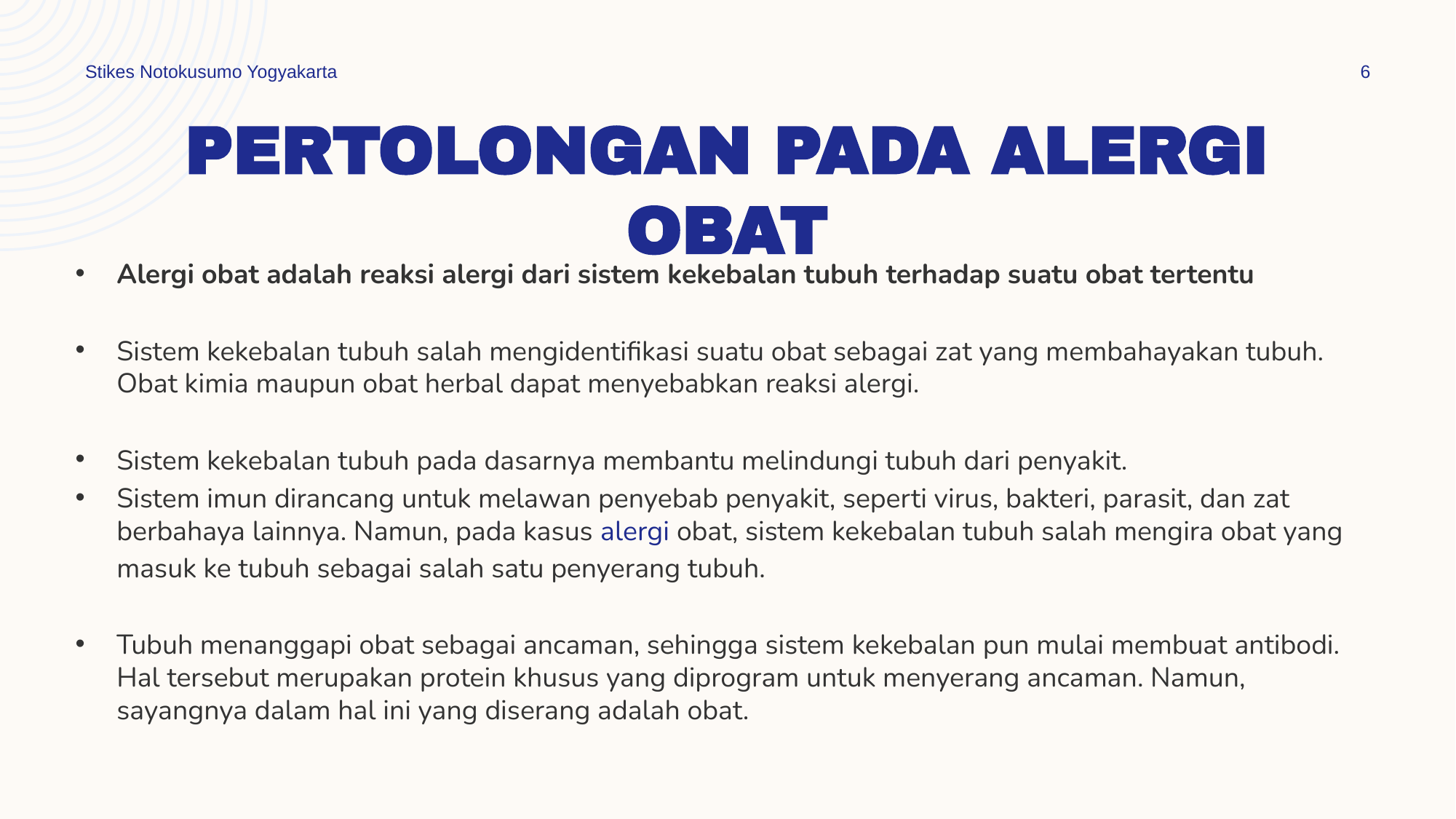

Stikes Notokusumo Yogyakarta
6
# Pertolongan pada alergi obat
Alergi obat adalah reaksi alergi dari sistem kekebalan tubuh terhadap suatu obat tertentu

Sistem kekebalan tubuh salah mengidentifikasi suatu obat sebagai zat yang membahayakan tubuh. Obat kimia maupun obat herbal dapat menyebabkan reaksi alergi.

Sistem kekebalan tubuh pada dasarnya membantu melindungi tubuh dari penyakit.
Sistem imun dirancang untuk melawan penyebab penyakit, seperti virus, bakteri, parasit, dan zat berbahaya lainnya. Namun, pada kasus alergi obat, sistem kekebalan tubuh salah mengira obat yang masuk ke tubuh sebagai salah satu penyerang tubuh.

Tubuh menanggapi obat sebagai ancaman, sehingga sistem kekebalan pun mulai membuat antibodi. Hal tersebut merupakan protein khusus yang diprogram untuk menyerang ancaman. Namun, sayangnya dalam hal ini yang diserang adalah obat.